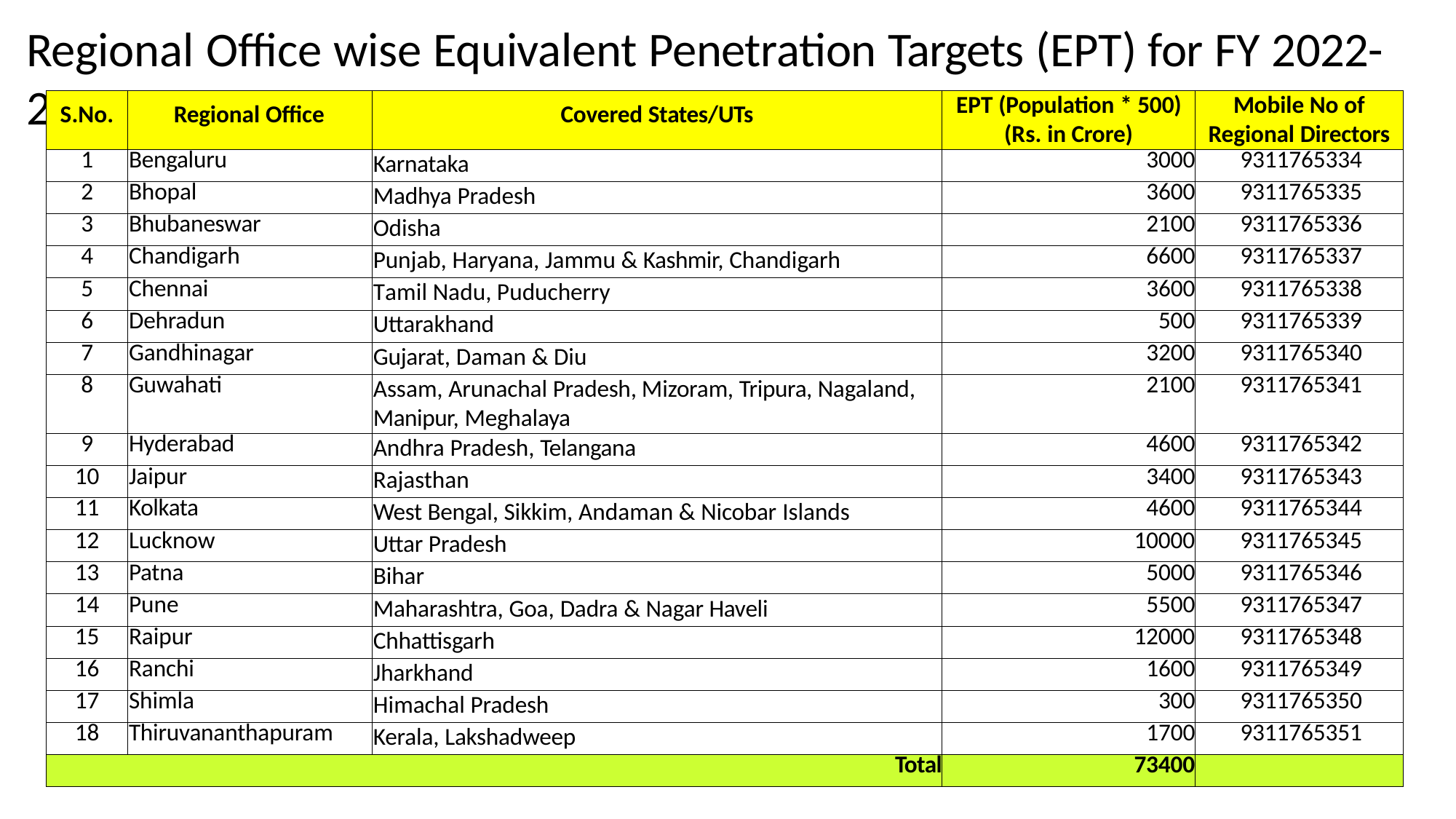

# Regional Office wise Equivalent Penetration Targets (EPT) for FY 2022-23
| S.No. | Regional Office | Covered States/UTs | EPT (Population \* 500) (Rs. in Crore) | Mobile No of Regional Directors |
| --- | --- | --- | --- | --- |
| 1 | Bengaluru | Karnataka | 3000 | 9311765334 |
| 2 | Bhopal | Madhya Pradesh | 3600 | 9311765335 |
| 3 | Bhubaneswar | Odisha | 2100 | 9311765336 |
| 4 | Chandigarh | Punjab, Haryana, Jammu & Kashmir, Chandigarh | 6600 | 9311765337 |
| 5 | Chennai | Tamil Nadu, Puducherry | 3600 | 9311765338 |
| 6 | Dehradun | Uttarakhand | 500 | 9311765339 |
| 7 | Gandhinagar | Gujarat, Daman & Diu | 3200 | 9311765340 |
| 8 | Guwahati | Assam, Arunachal Pradesh, Mizoram, Tripura, Nagaland, Manipur, Meghalaya | 2100 | 9311765341 |
| 9 | Hyderabad | Andhra Pradesh, Telangana | 4600 | 9311765342 |
| 10 | Jaipur | Rajasthan | 3400 | 9311765343 |
| 11 | Kolkata | West Bengal, Sikkim, Andaman & Nicobar Islands | 4600 | 9311765344 |
| 12 | Lucknow | Uttar Pradesh | 10000 | 9311765345 |
| 13 | Patna | Bihar | 5000 | 9311765346 |
| 14 | Pune | Maharashtra, Goa, Dadra & Nagar Haveli | 5500 | 9311765347 |
| 15 | Raipur | Chhattisgarh | 12000 | 9311765348 |
| 16 | Ranchi | Jharkhand | 1600 | 9311765349 |
| 17 | Shimla | Himachal Pradesh | 300 | 9311765350 |
| 18 | Thiruvananthapuram | Kerala, Lakshadweep | 1700 | 9311765351 |
| Total |  |  | 73400 |  |